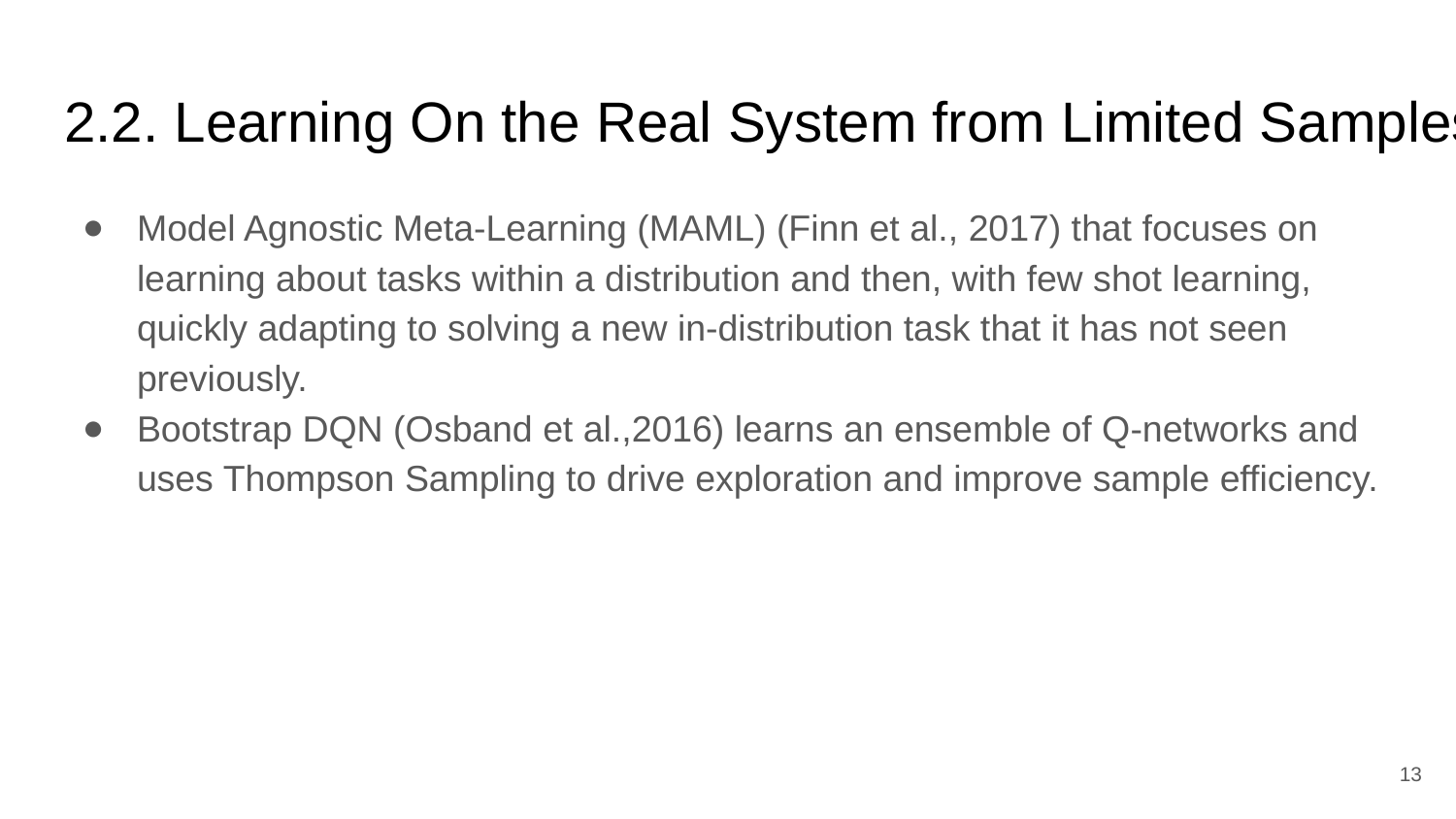

# 2.2. Learning On the Real System from Limited Samples
Model Agnostic Meta-Learning (MAML) (Finn et al., 2017) that focuses on learning about tasks within a distribution and then, with few shot learning, quickly adapting to solving a new in-distribution task that it has not seen previously.
Bootstrap DQN (Osband et al.,2016) learns an ensemble of Q-networks and uses Thompson Sampling to drive exploration and improve sample efficiency.

13